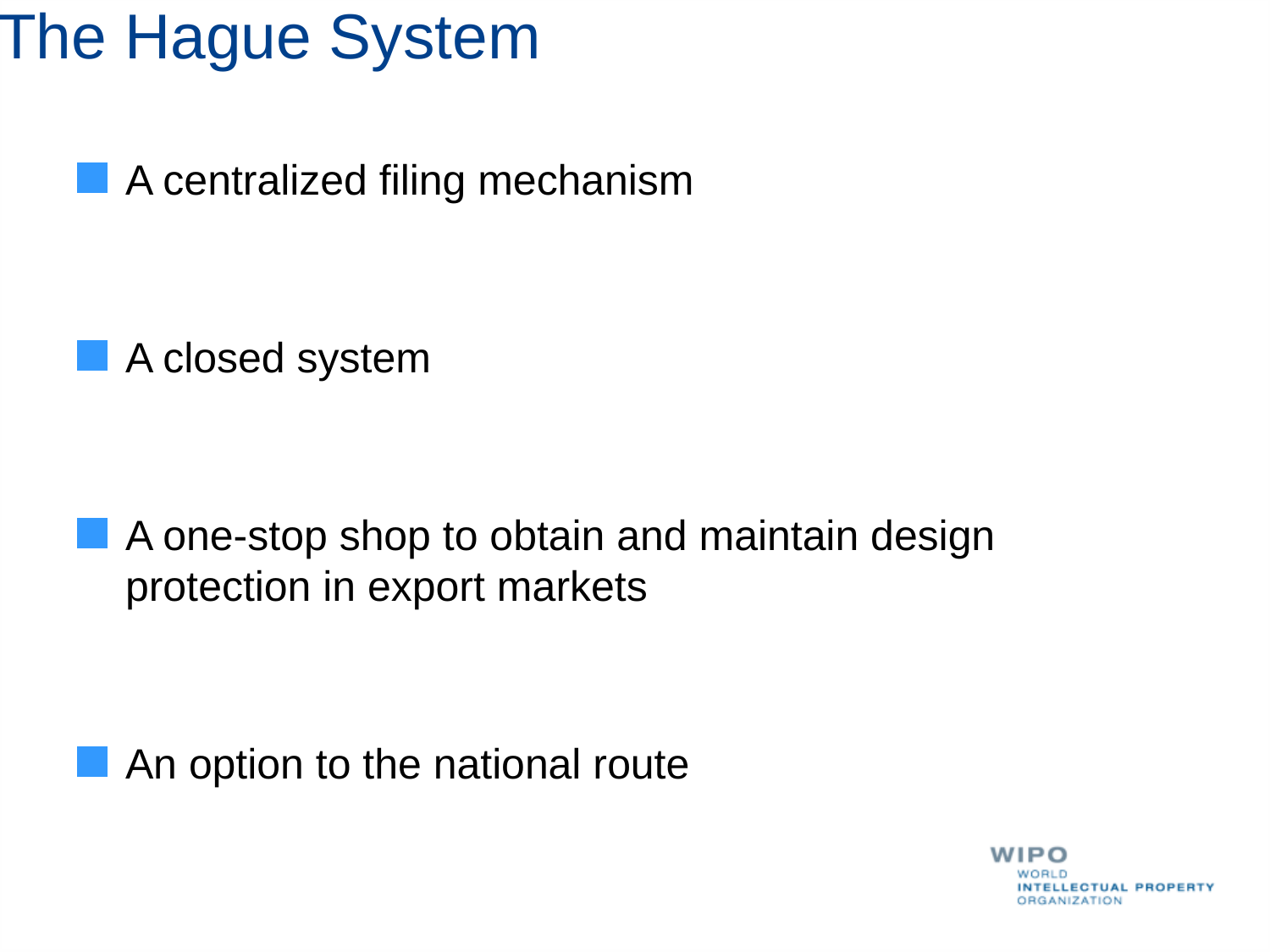

The Hague System
A centralized filing mechanism

A closed system

A one-stop shop to obtain and maintain design protection in export markets

An option to the national route